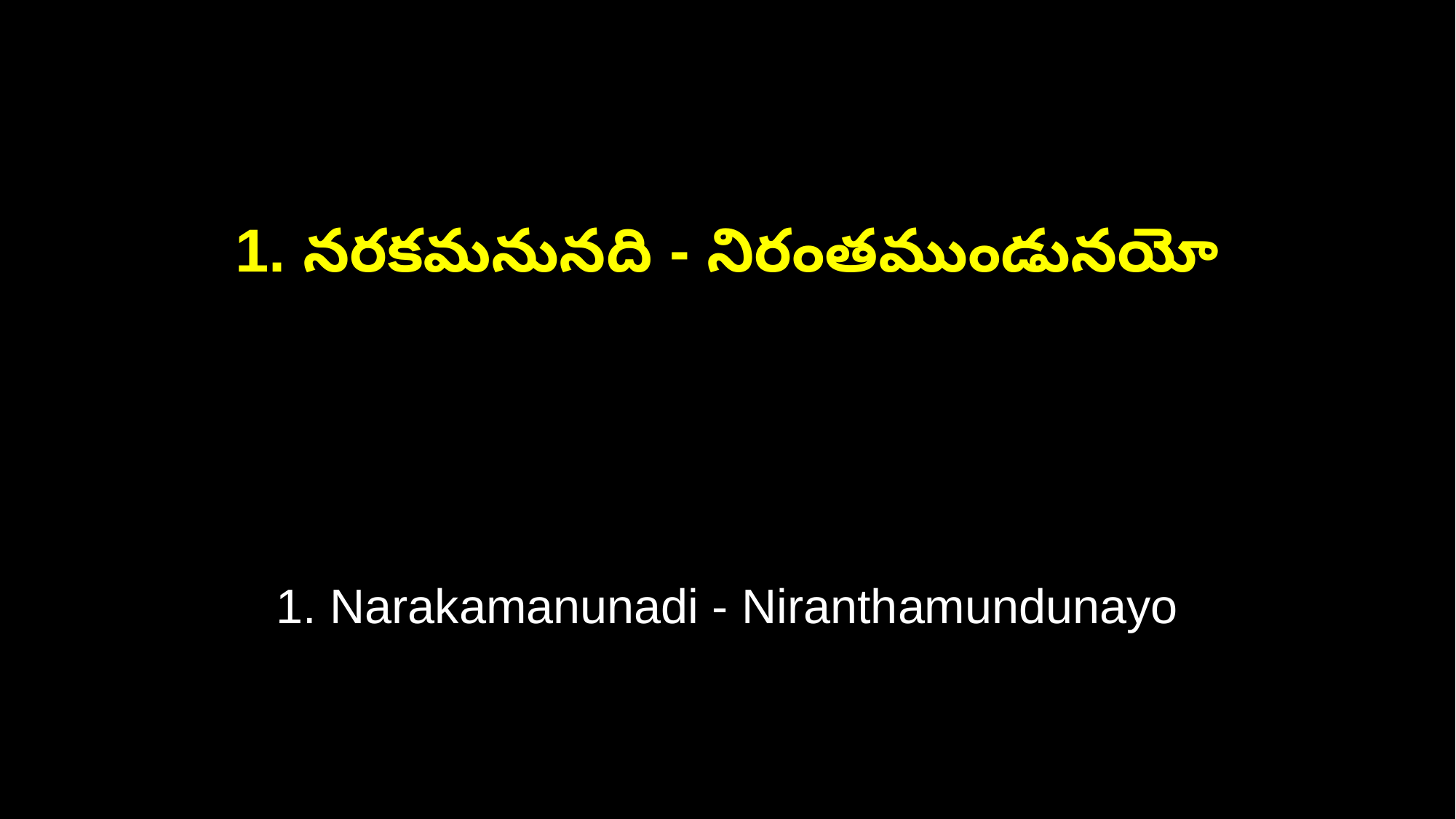

1. నరకమనునది - నిరంతముండునయో
1. Narakamanunadi - Niranthamundunayo